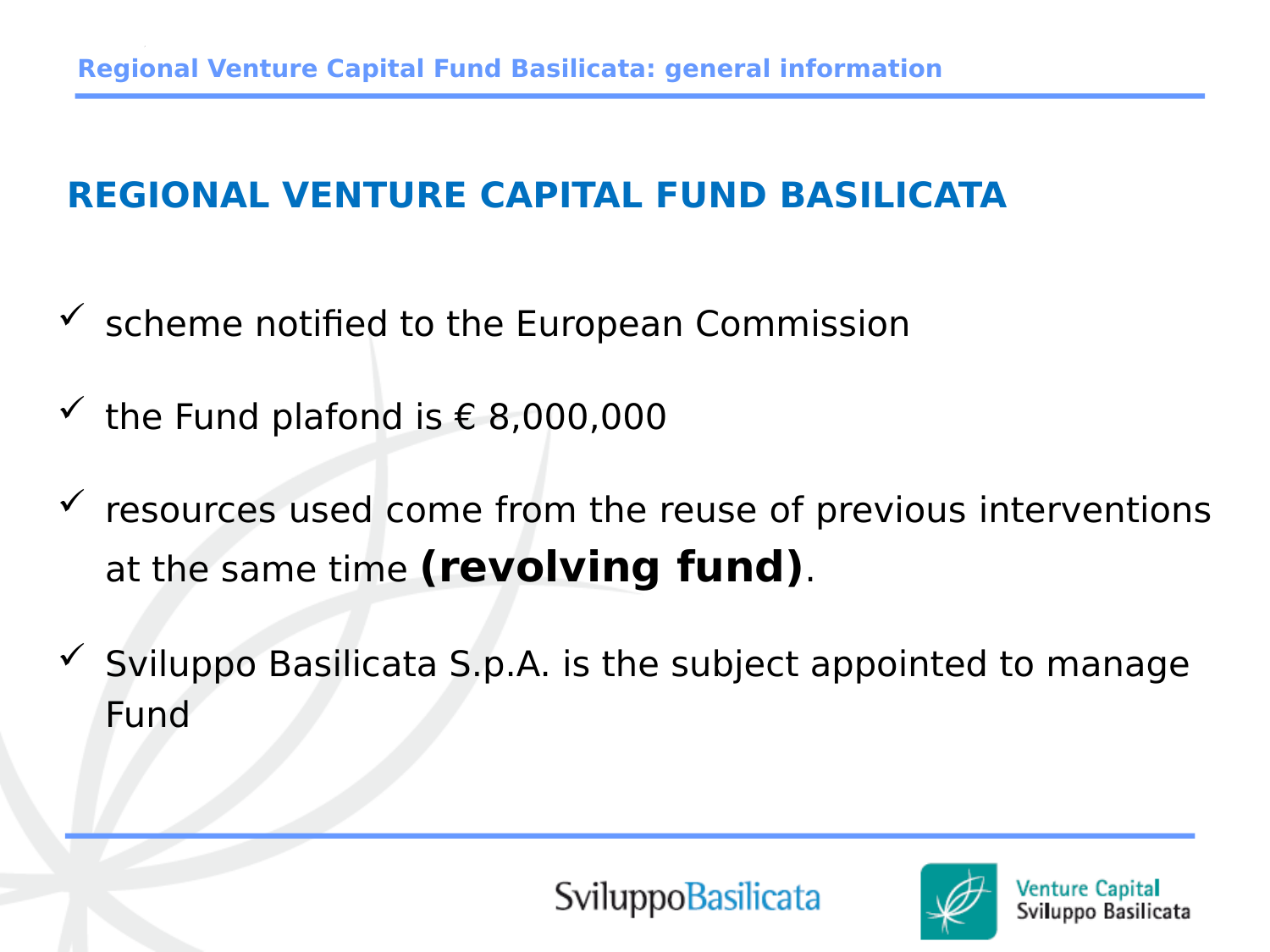

Regional Venture Capital Fund Basilicata: general information

REGIONAL VENTURE CAPITAL FUND BASILICATA
scheme notified to the European Commission
the Fund plafond is € 8,000,000
resources used come from the reuse of previous interventions at the same time (revolving fund).
Sviluppo Basilicata S.p.A. is the subject appointed to manage Fund